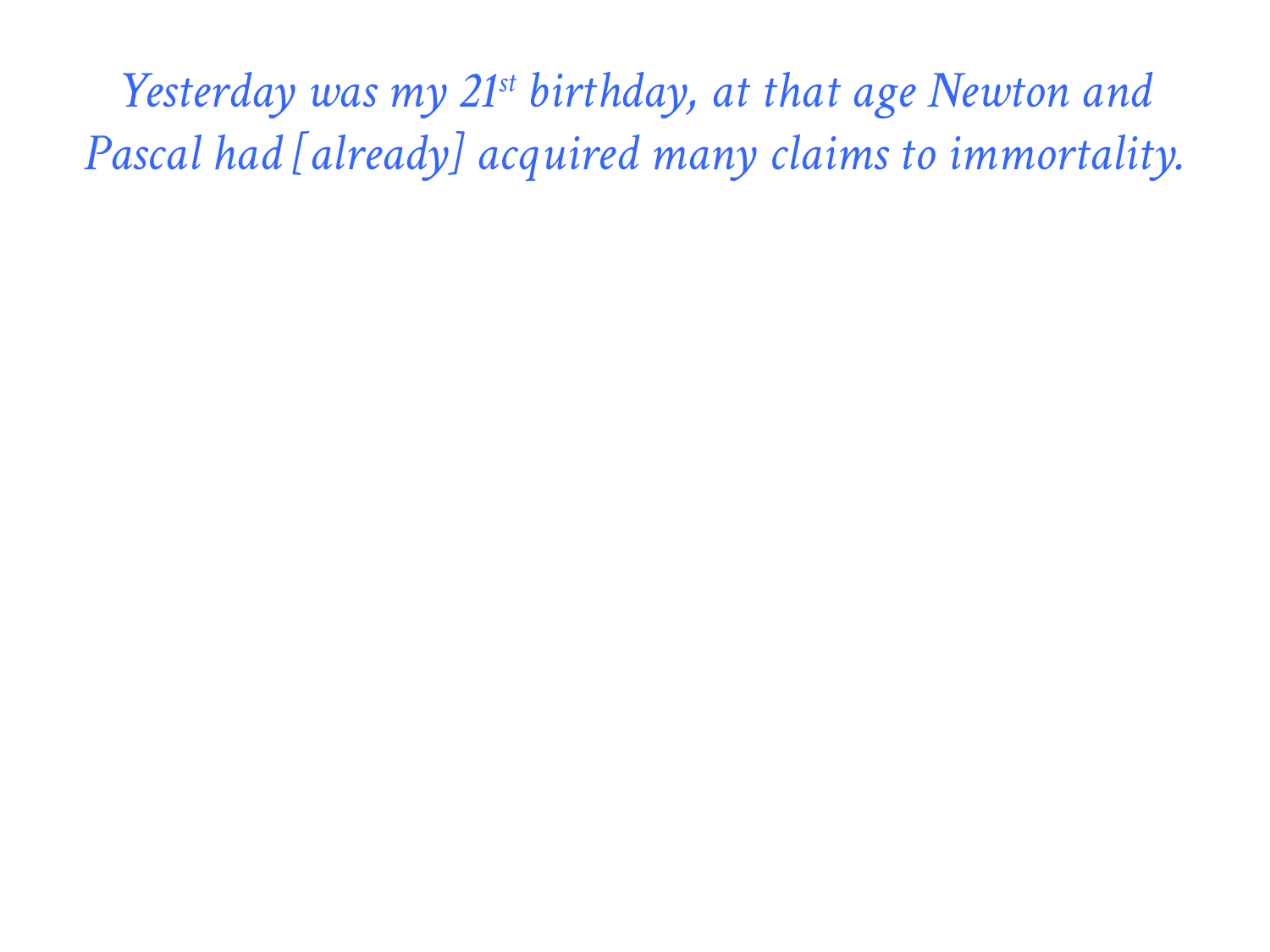

# Yesterday was my 21st birthday, at that age Newton and Pascal had [already] acquired many claims to immortality.